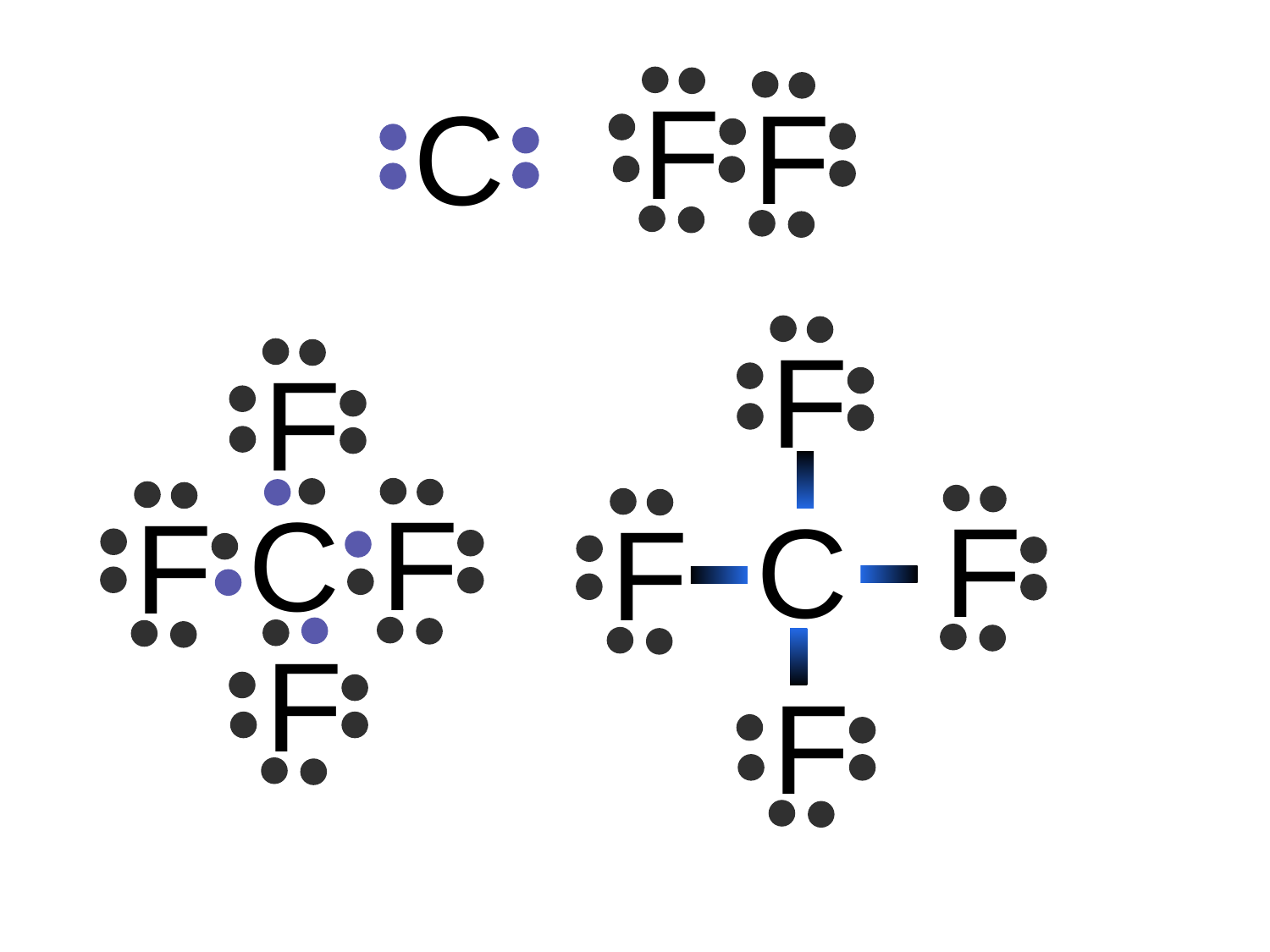

F

F

C

F

F

F

C

F

F

C

F

F

F